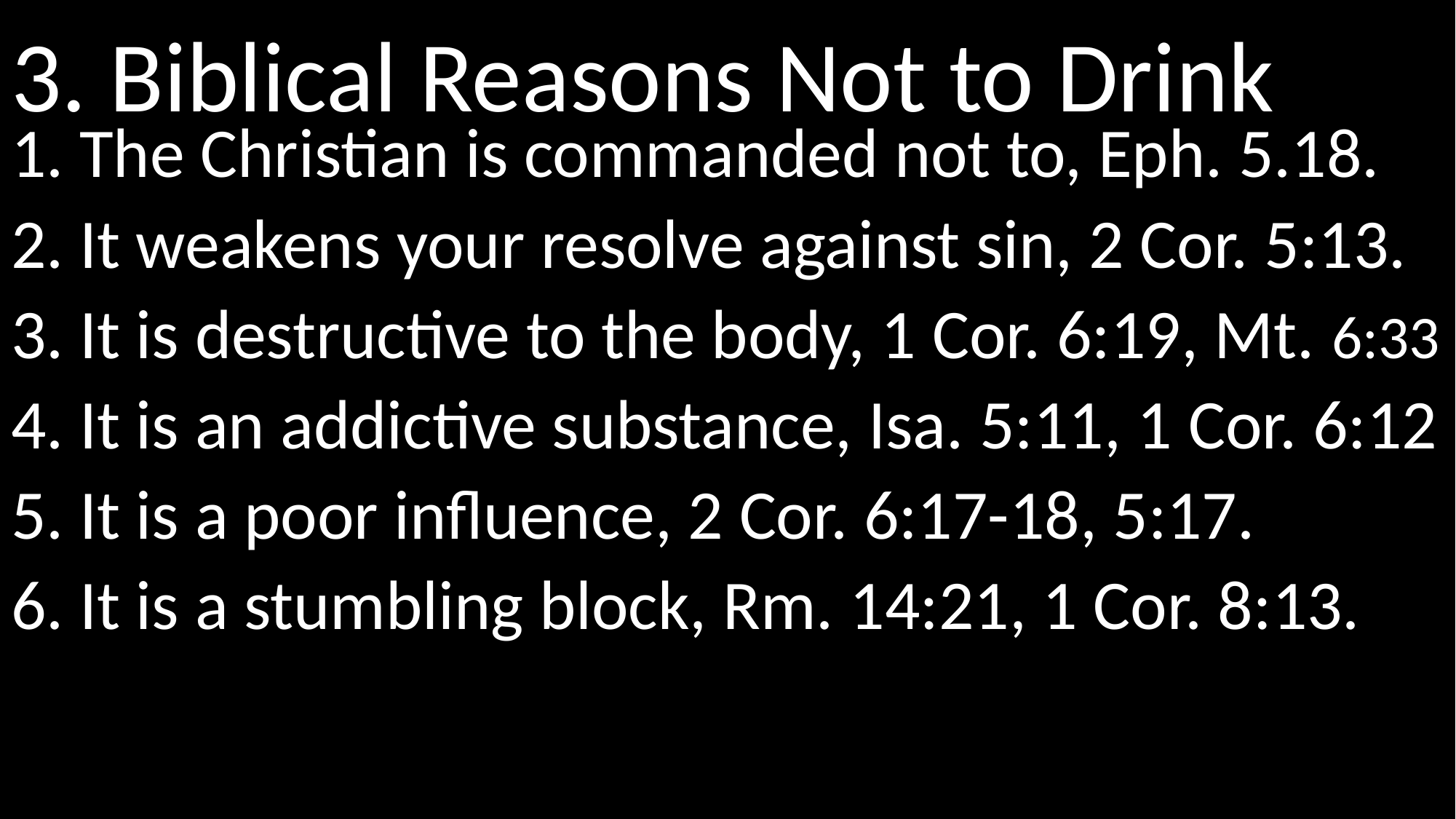

# 3. Biblical Reasons Not to Drink
1. The Christian is commanded not to, Eph. 5.18.
2. It weakens your resolve against sin, 2 Cor. 5:13.
3. It is destructive to the body, 1 Cor. 6:19, Mt. 6:33
4. It is an addictive substance, Isa. 5:11, 1 Cor. 6:12
5. It is a poor influence, 2 Cor. 6:17-18, 5:17.
6. It is a stumbling block, Rm. 14:21, 1 Cor. 8:13.